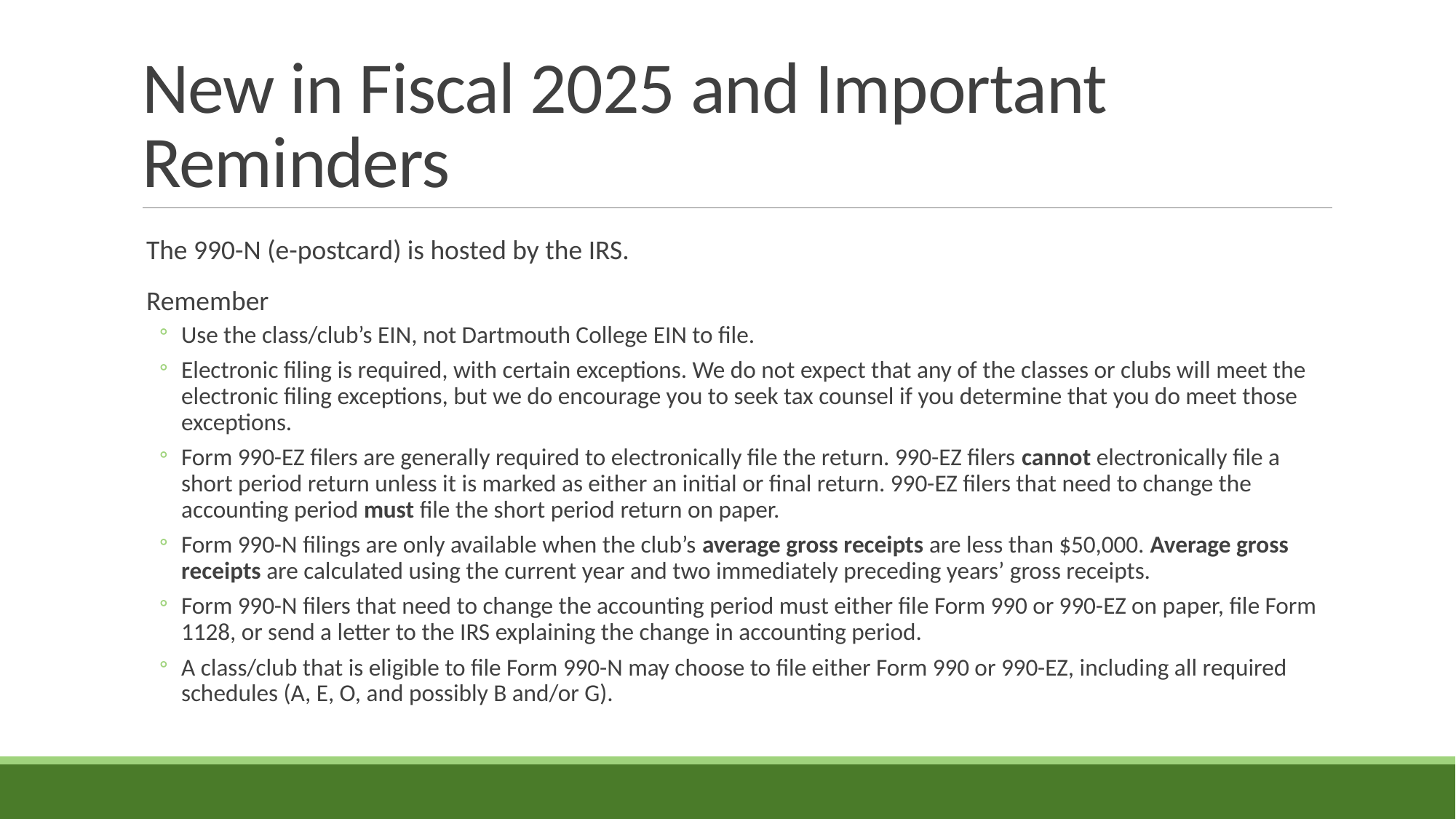

# New in Fiscal 2025 and Important Reminders
The 990-N (e-postcard) is hosted by the IRS.
Remember
Use the class/club’s EIN, not Dartmouth College EIN to file.
Electronic filing is required, with certain exceptions. We do not expect that any of the classes or clubs will meet the electronic filing exceptions, but we do encourage you to seek tax counsel if you determine that you do meet those exceptions.
Form 990-EZ filers are generally required to electronically file the return. 990-EZ filers cannot electronically file a short period return unless it is marked as either an initial or final return. 990-EZ filers that need to change the accounting period must file the short period return on paper.
Form 990-N filings are only available when the club’s average gross receipts are less than $50,000. Average gross receipts are calculated using the current year and two immediately preceding years’ gross receipts.
Form 990-N filers that need to change the accounting period must either file Form 990 or 990-EZ on paper, file Form 1128, or send a letter to the IRS explaining the change in accounting period.
A class/club that is eligible to file Form 990-N may choose to file either Form 990 or 990-EZ, including all required schedules (A, E, O, and possibly B and/or G).